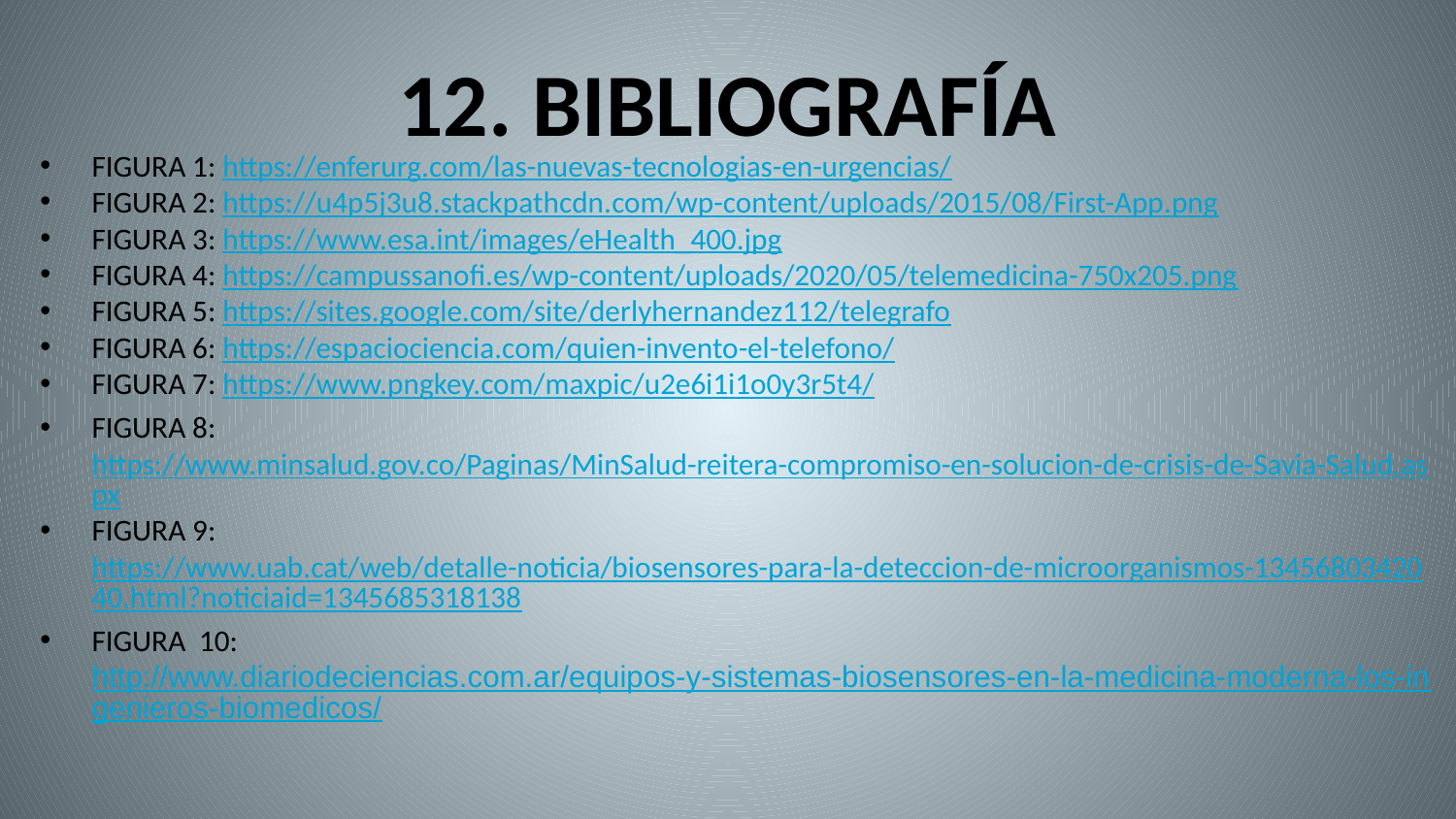

# 12. BIBLIOGRAFÍA
FIGURA 1: https://enferurg.com/las-nuevas-tecnologias-en-urgencias/
FIGURA 2: https://u4p5j3u8.stackpathcdn.com/wp-content/uploads/2015/08/First-App.png
FIGURA 3: https://www.esa.int/images/eHealth_400.jpg
FIGURA 4: https://campussanofi.es/wp-content/uploads/2020/05/telemedicina-750x205.png
FIGURA 5: https://sites.google.com/site/derlyhernandez112/telegrafo
FIGURA 6: https://espaciociencia.com/quien-invento-el-telefono/
FIGURA 7: https://www.pngkey.com/maxpic/u2e6i1i1o0y3r5t4/
FIGURA 8: https://www.minsalud.gov.co/Paginas/MinSalud-reitera-compromiso-en-solucion-de-crisis-de-Savia-Salud.aspx
FIGURA 9: https://www.uab.cat/web/detalle-noticia/biosensores-para-la-deteccion-de-microorganismos-1345680342040.html?noticiaid=1345685318138
FIGURA  10: http://www.diariodeciencias.com.ar/equipos-y-sistemas-biosensores-en-la-medicina-moderna-los-ingenieros-biomedicos/